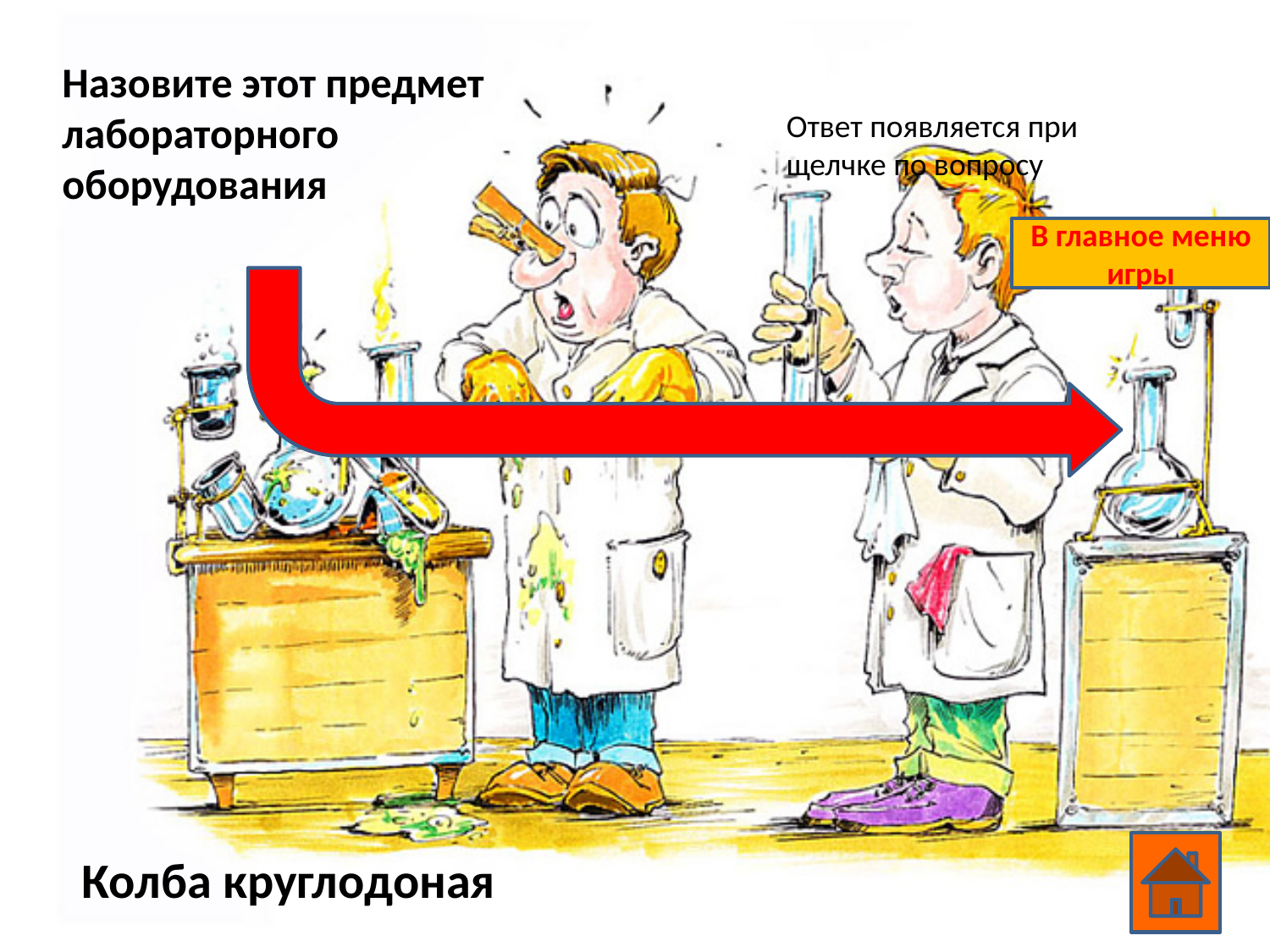

Назовите этот предмет лабораторного оборудования

Ответ появляется при щелчке по вопросу
В главное меню игры

Колба круглодоная